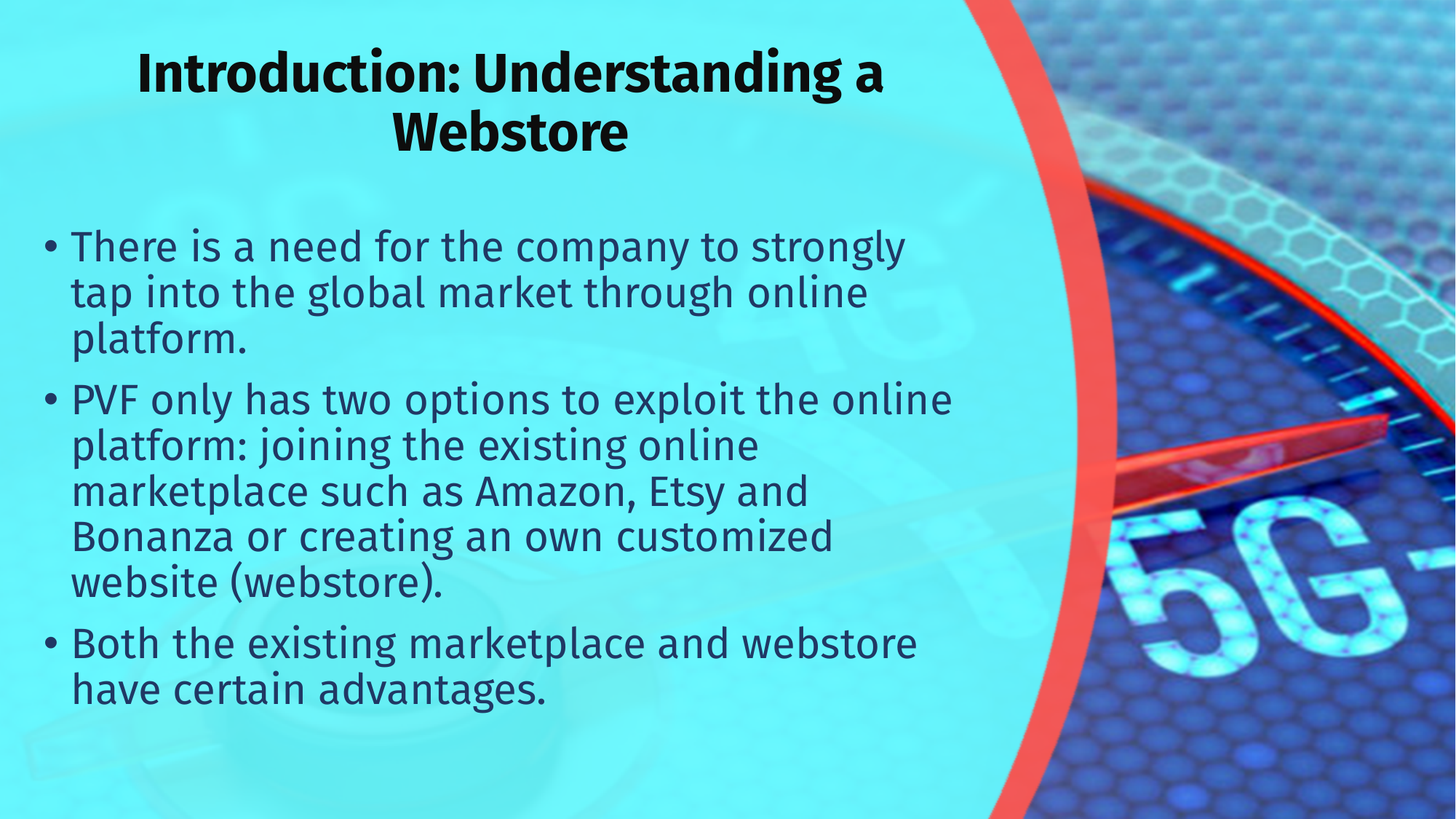

# Introduction: Understanding a Webstore
There is a need for the company to strongly tap into the global market through online platform.
PVF only has two options to exploit the online platform: joining the existing online marketplace such as Amazon, Etsy and Bonanza or creating an own customized website (webstore).
Both the existing marketplace and webstore have certain advantages.